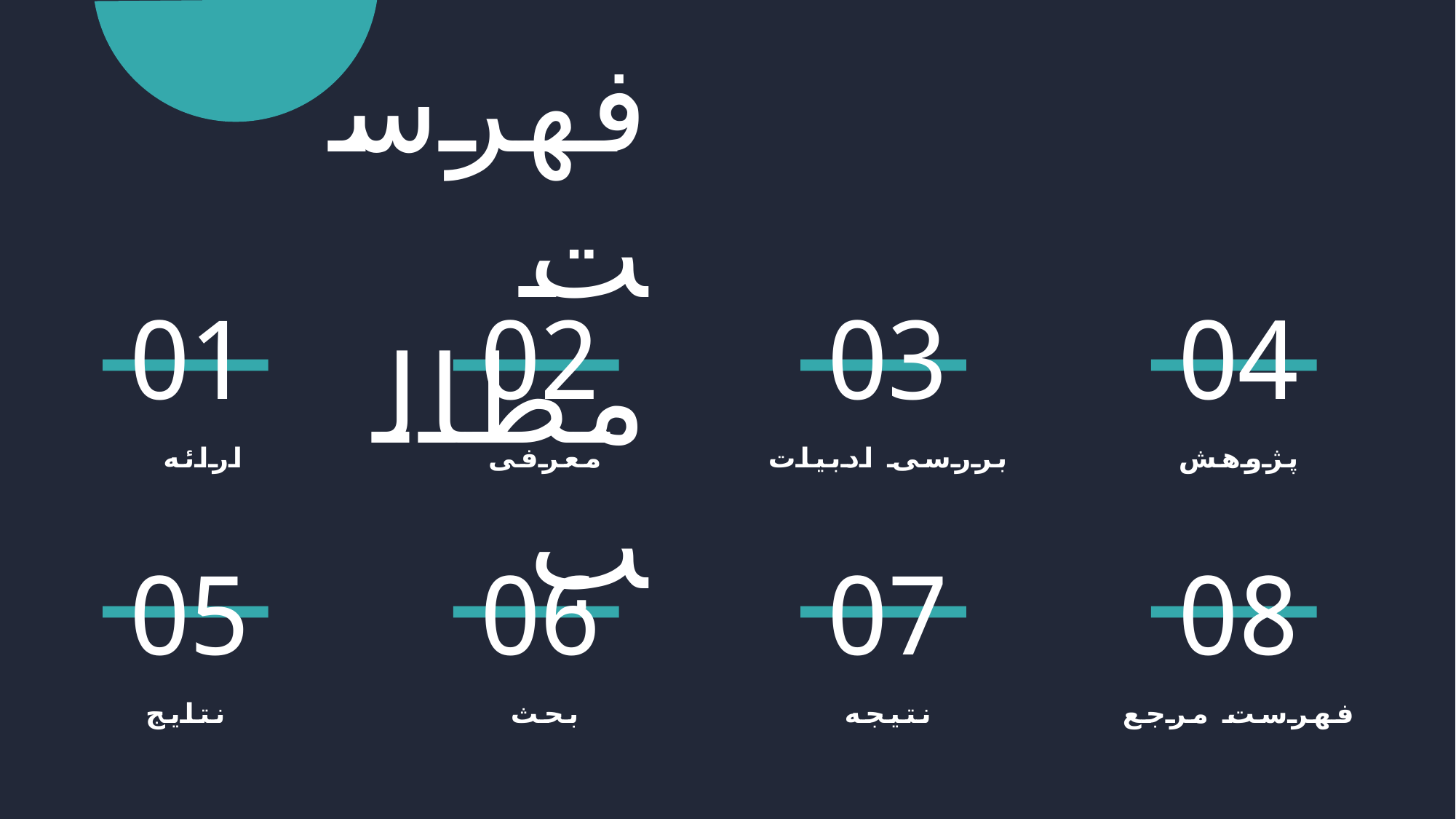

فهرست مطالب
01
02
03
04

ارائه
معرفی
بررسی ادبیات
پژوهش
05
06
07
08

نتایج
بحث
نتیجه
فهرست مرجع